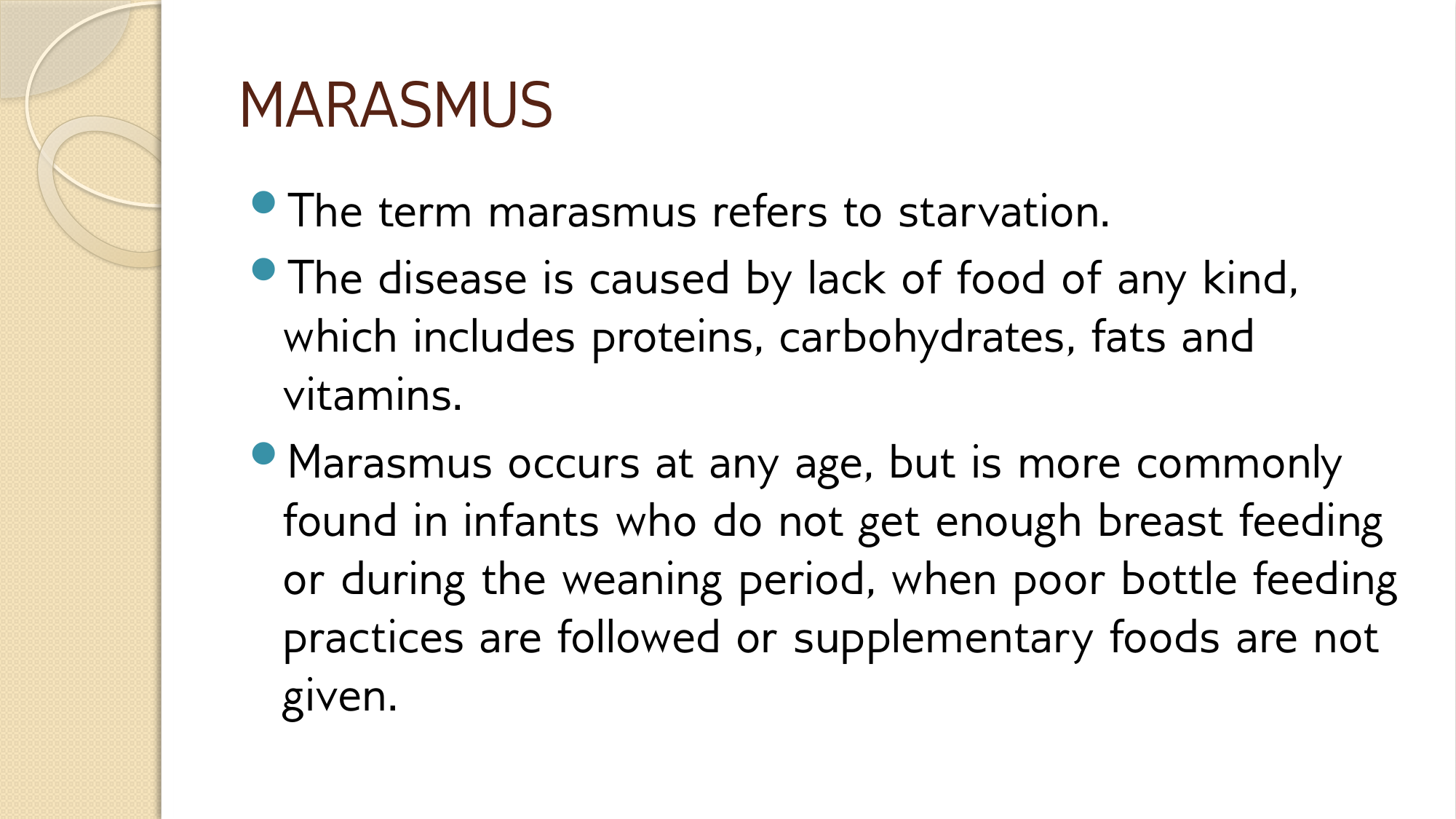

# MARASMUS
The term marasmus refers to starvation.
The disease is caused by lack of food of any kind, which includes proteins, carbohydrates, fats and vitamins.
Marasmus occurs at any age, but is more commonly found in infants who do not get enough breast feeding or during the weaning period, when poor bottle feeding practices are followed or supplementary foods are not given.